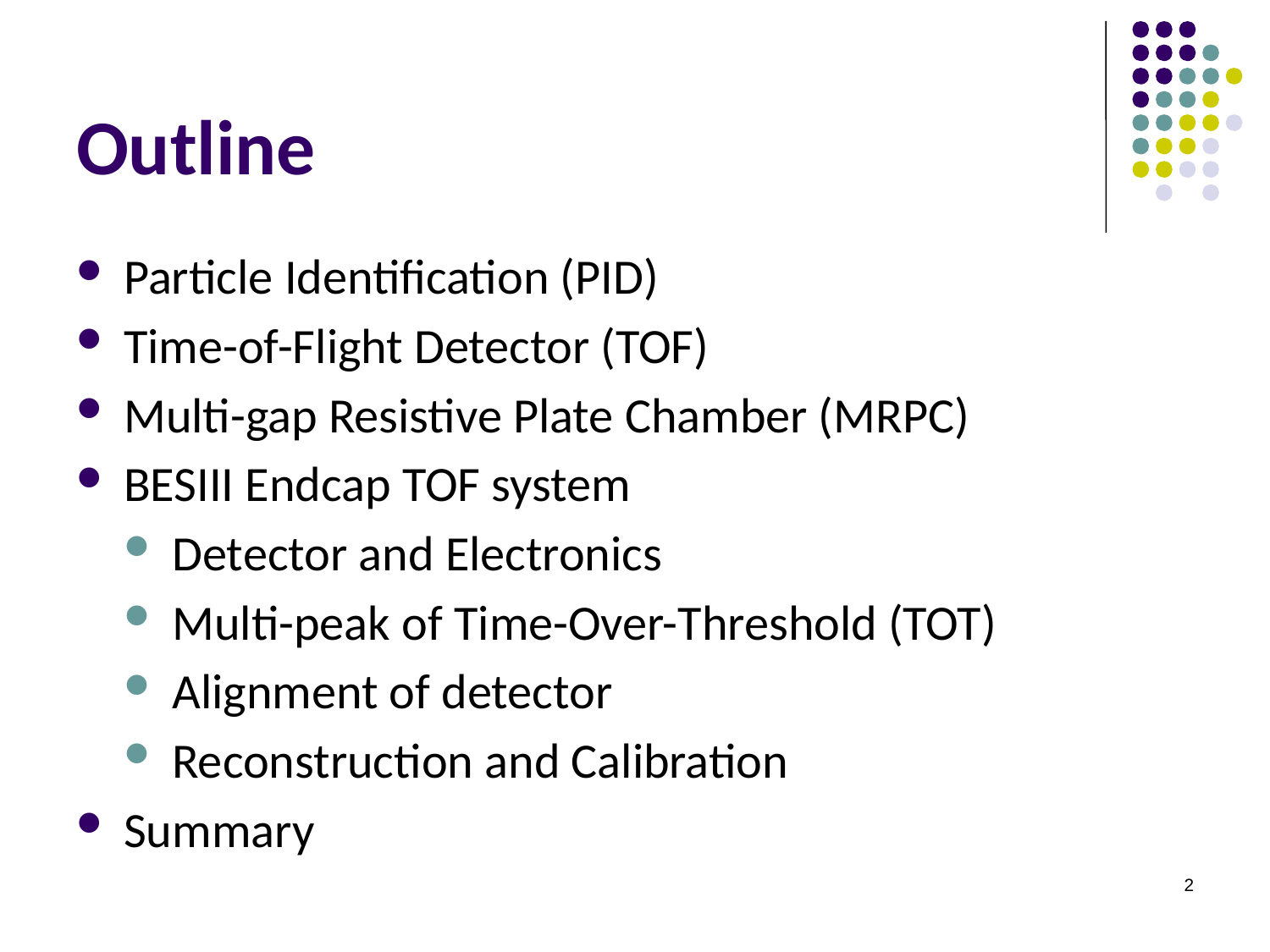

# Outline
Particle Identification (PID)
Time-of-Flight Detector (TOF)
Multi-gap Resistive Plate Chamber (MRPC)
BESIII Endcap TOF system
Detector and Electronics
Multi-peak of Time-Over-Threshold (TOT)
Alignment of detector
Reconstruction and Calibration
Summary
2